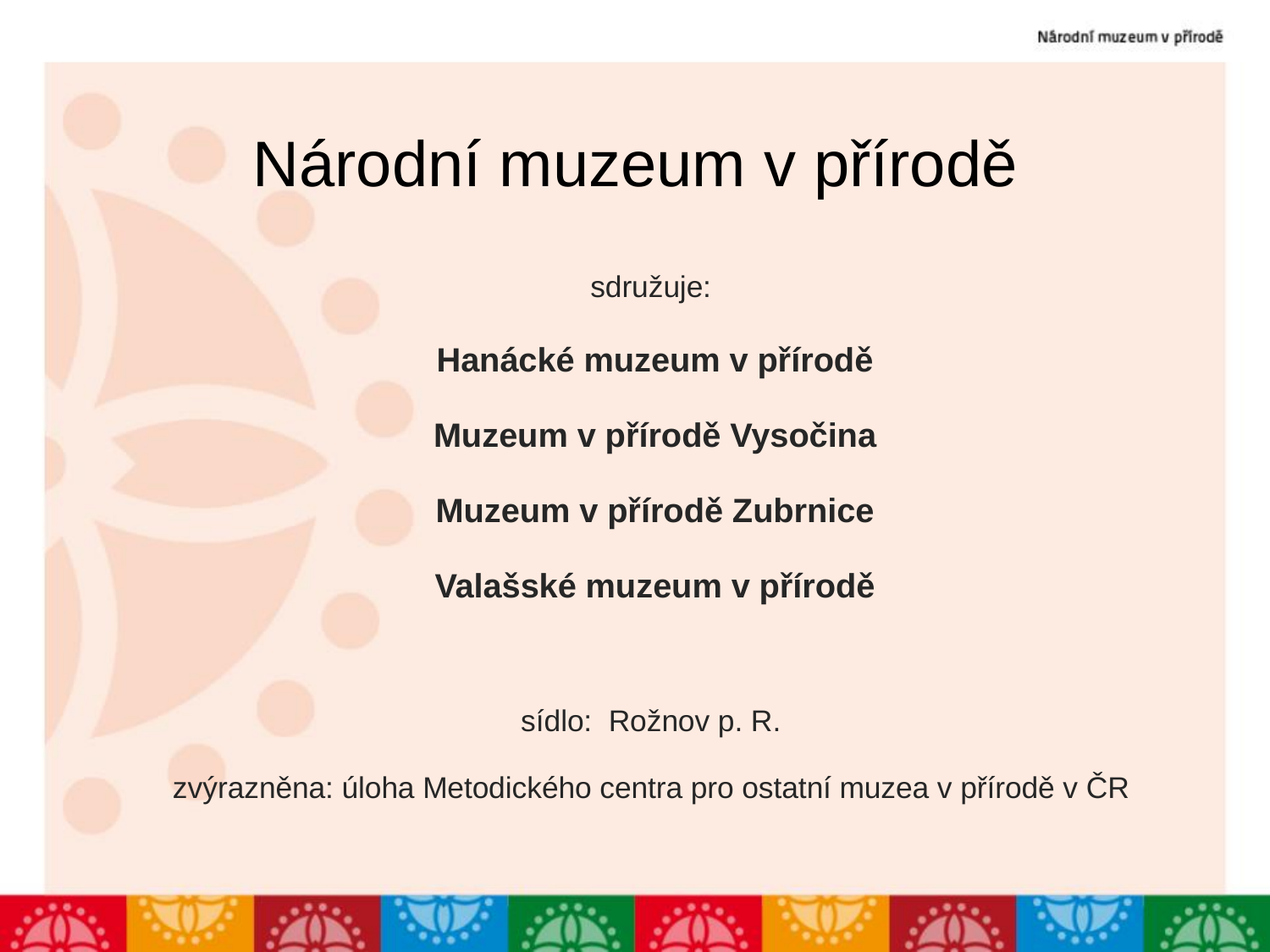

# Národní muzeum v přírodě
sdružuje:
Hanácké muzeum v přírodě
Muzeum v přírodě Vysočina
Muzeum v přírodě Zubrnice
Valašské muzeum v přírodě

sídlo:  Rožnov p. R.
zvýrazněna: úloha Metodického centra pro ostatní muzea v přírodě v ČR